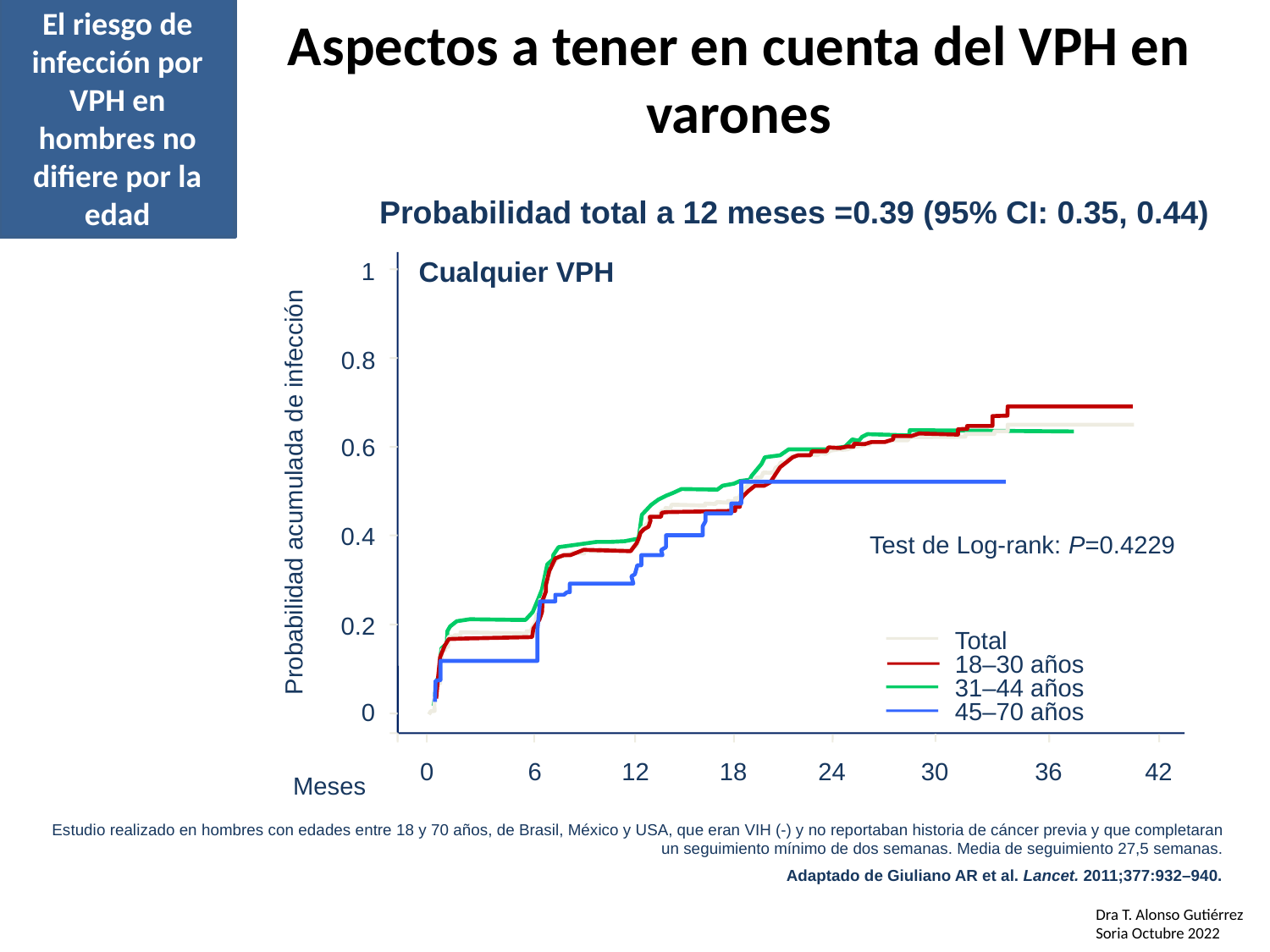

# Aspectos a tener en cuenta del VPH en varones
El riesgo de infección por VPH en hombres no difiere por la edad
Probabilidad total a 12 meses =0.39 (95% CI: 0.35, 0.44)

Cualquier VPH
1

0.8

0.6

Probabilidad acumulada de infección

0.4
Test de Log-rank: P=0.4229

0.2

Total
18–30 años
31–44 años
45–70 años

0

30
42
0
6
12
18
24
36
Meses
Estudio realizado en hombres con edades entre 18 y 70 años, de Brasil, México y USA, que eran VIH (-) y no reportaban historia de cáncer previa y que completaran un seguimiento mínimo de dos semanas. Media de seguimiento 27,5 semanas.
Adaptado de Giuliano AR et al. Lancet. 2011;377:932–940.
Dra T. Alonso Gutiérrez
Soria Octubre 2022